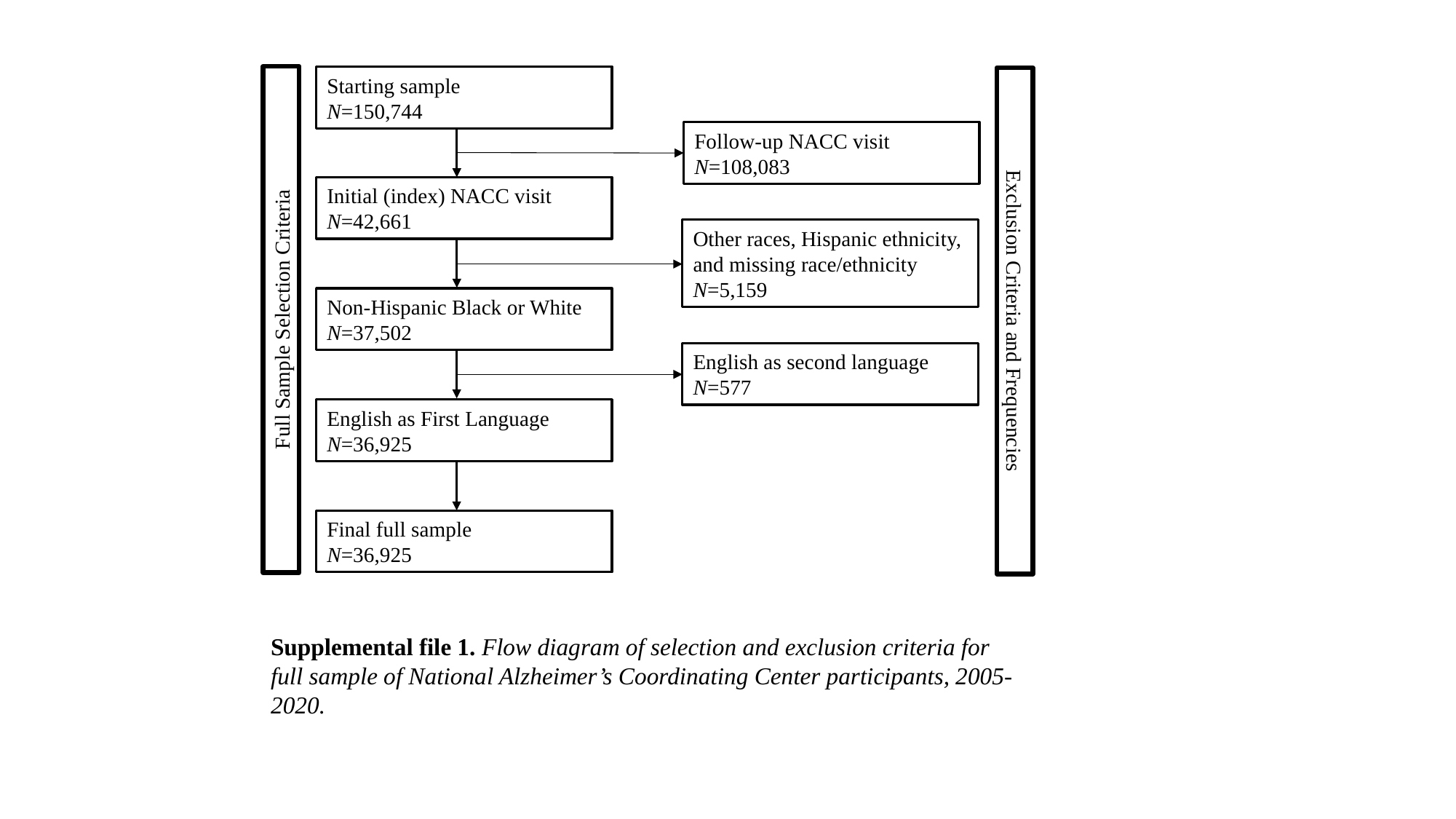

Starting sample
N=150,744
Follow-up NACC visit
N=108,083
Initial (index) NACC visit
N=42,661
Other races, Hispanic ethnicity, and missing race/ethnicity
N=5,159
Non-Hispanic Black or White
N=37,502
Full Sample Selection Criteria
Exclusion Criteria and Frequencies
English as second language
N=577
English as First Language
N=36,925
Final full sample
N=36,925
Supplemental file 1. Flow diagram of selection and exclusion criteria for full sample of National Alzheimer’s Coordinating Center participants, 2005-2020.